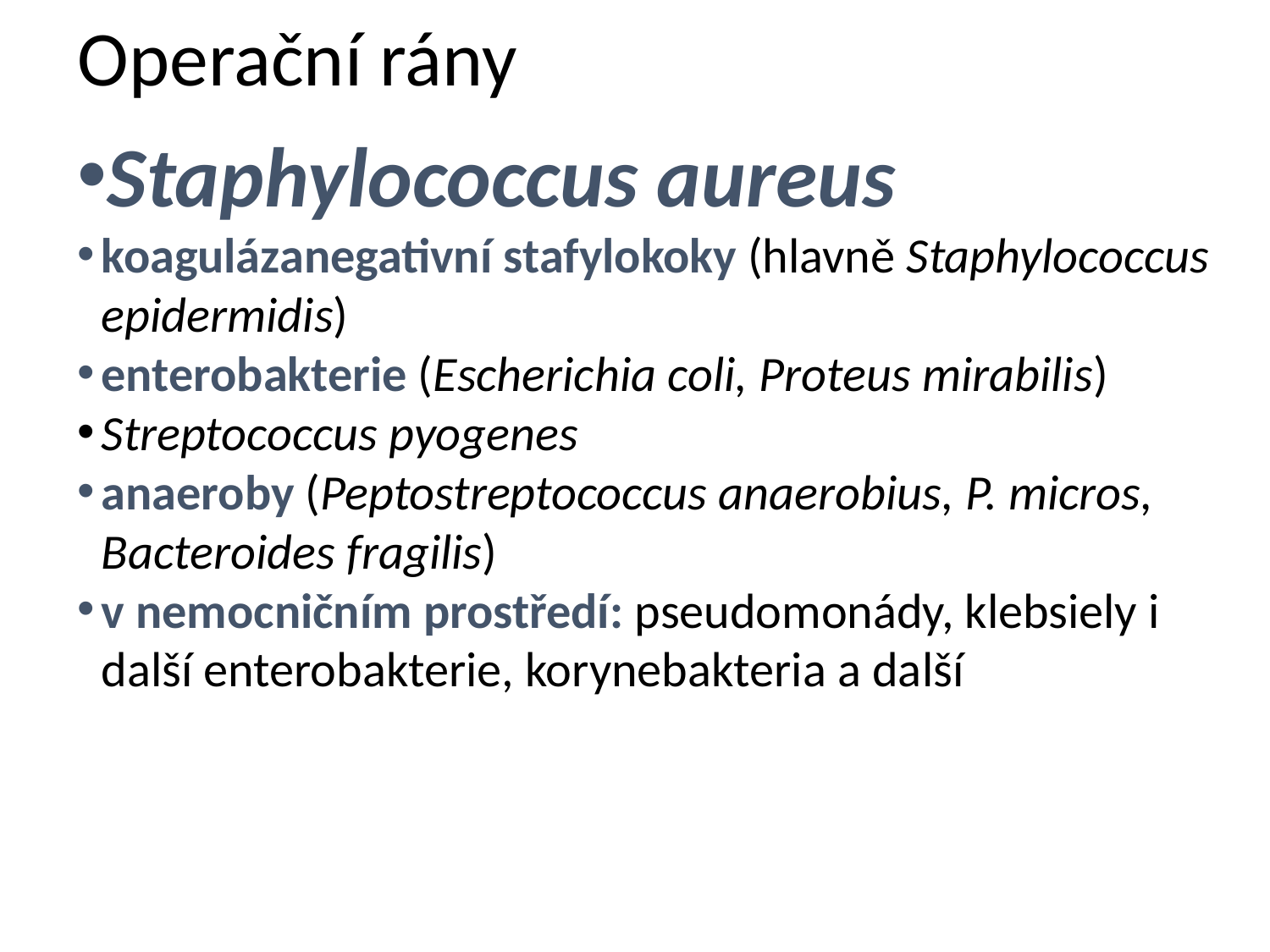

# Operační rány
Staphylococcus aureus
koagulázanegativní stafylokoky (hlavně Staphylococcus epidermidis)
enterobakterie (Escherichia coli, Proteus mirabilis)
Streptococcus pyogenes
anaeroby (Peptostreptococcus anaerobius, P. micros, Bacteroides fragilis)
v nemocničním prostředí: pseudomonády, klebsiely i další enterobakterie, korynebakteria a další